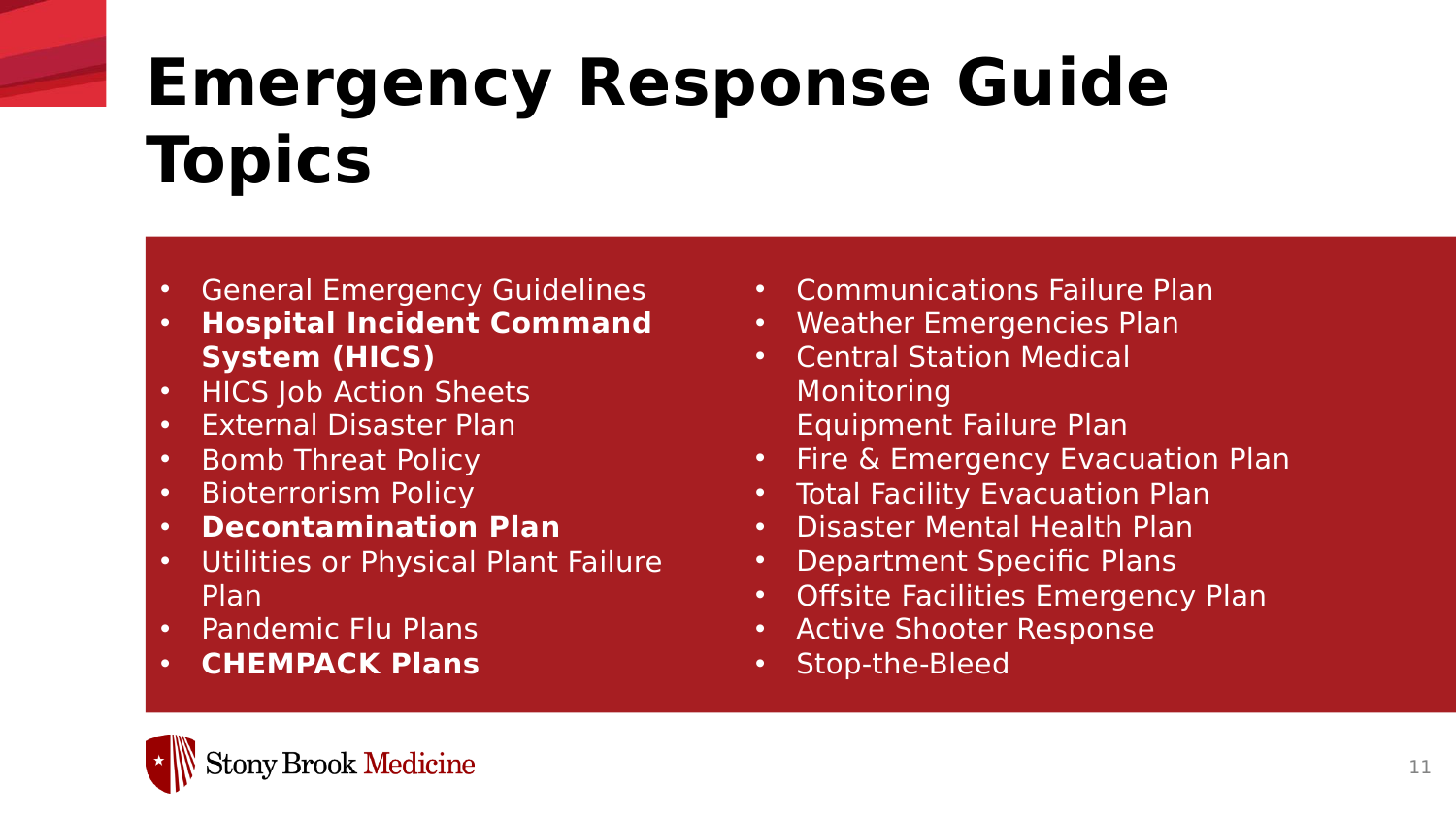

# Emergency Response Guide Topics

General Emergency Guidelines
Hospital Incident Command
System (HICS)
HICS Job Action Sheets
External Disaster Plan
Bomb Threat Policy
Bioterrorism Policy
Decontamination Plan
Utilities or Physical Plant Failure Plan
Pandemic Flu Plans
CHEMPACK Plans
Communications Failure Plan
Weather Emergencies Plan
Central Station Medical Monitoring
Equipment Failure Plan
Fire & Emergency Evacuation Plan
Total Facility Evacuation Plan
Disaster Mental Health Plan
Department Specific Plans
Offsite Facilities Emergency Plan
Active Shooter Response
Stop-the-Bleed
11